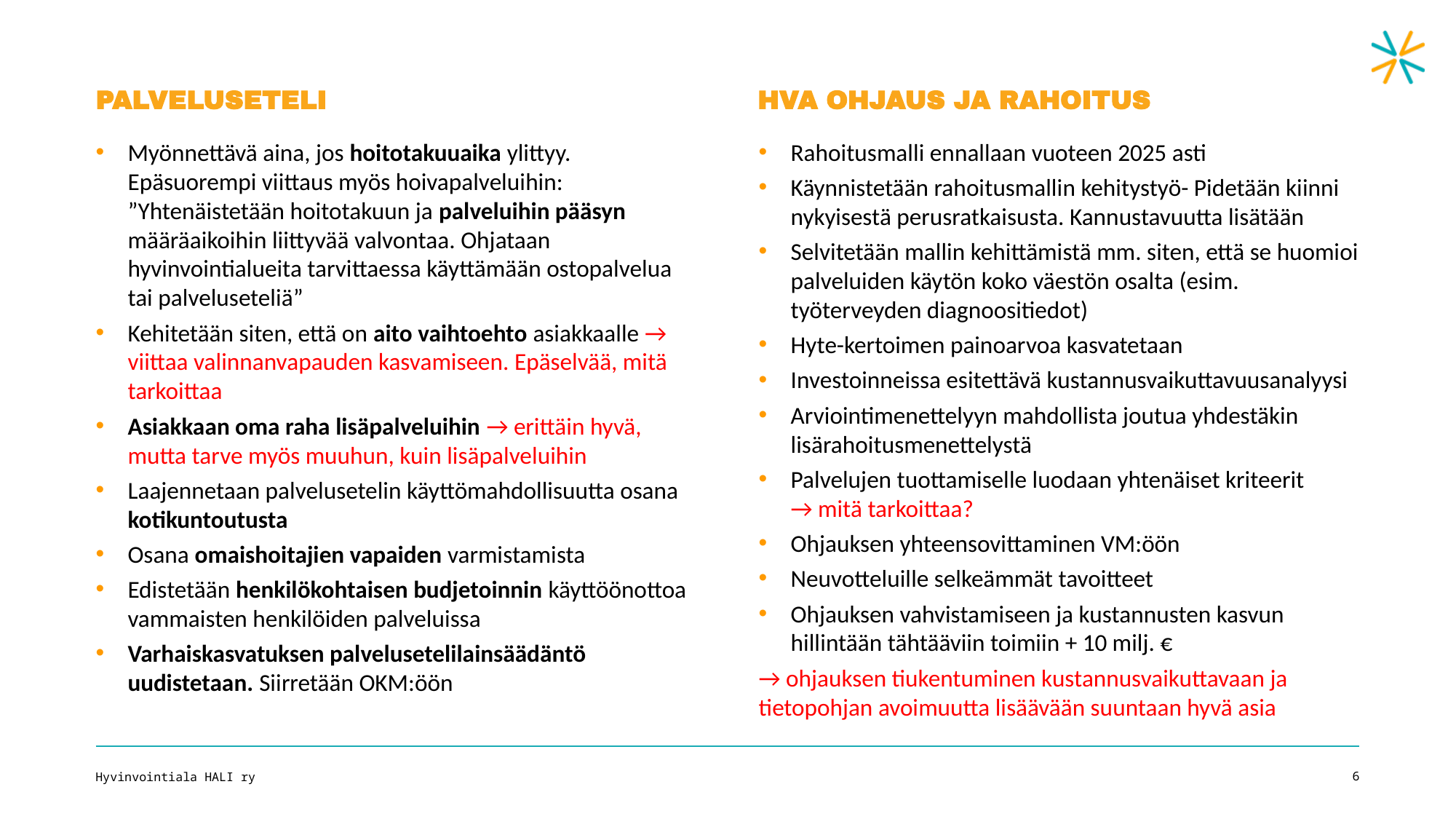

PALVELUSETELI
HVA OHJAUS JA RAHOITUS
Myönnettävä aina, jos hoitotakuuaika ylittyy. Epäsuorempi viittaus myös hoivapalveluihin: ”Yhtenäistetään hoitotakuun ja palveluihin pääsyn määräaikoihin liittyvää valvontaa. Ohjataan hyvinvointialueita tarvittaessa käyttämään ostopalvelua tai palveluseteliä”
Kehitetään siten, että on aito vaihtoehto asiakkaalle → viittaa valinnanvapauden kasvamiseen. Epäselvää, mitä tarkoittaa
Asiakkaan oma raha lisäpalveluihin → erittäin hyvä, mutta tarve myös muuhun, kuin lisäpalveluihin
Laajennetaan palvelusetelin käyttömahdollisuutta osana kotikuntoutusta
Osana omaishoitajien vapaiden varmistamista
Edistetään henkilökohtaisen budjetoinnin käyttöönottoa vammaisten henkilöiden palveluissa
Varhaiskasvatuksen palvelusetelilainsäädäntö uudistetaan. Siirretään OKM:öön

Rahoitusmalli ennallaan vuoteen 2025 asti
Käynnistetään rahoitusmallin kehitystyö- Pidetään kiinni nykyisestä perusratkaisusta. Kannustavuutta lisätään
Selvitetään mallin kehittämistä mm. siten, että se huomioi palveluiden käytön koko väestön osalta (esim. työterveyden diagnoositiedot)
Hyte-kertoimen painoarvoa kasvatetaan
Investoinneissa esitettävä kustannusvaikuttavuusanalyysi
Arviointimenettelyyn mahdollista joutua yhdestäkin lisärahoitusmenettelystä
Palvelujen tuottamiselle luodaan yhtenäiset kriteerit
→ mitä tarkoittaa?
Ohjauksen yhteensovittaminen VM:öön
Neuvotteluille selkeämmät tavoitteet
Ohjauksen vahvistamiseen ja kustannusten kasvun hillintään tähtääviin toimiin + 10 milj. €
→ ohjauksen tiukentuminen kustannusvaikuttavaan ja tietopohjan avoimuutta lisäävään suuntaan hyvä asia

Hyvinvointiala HALI ry
6